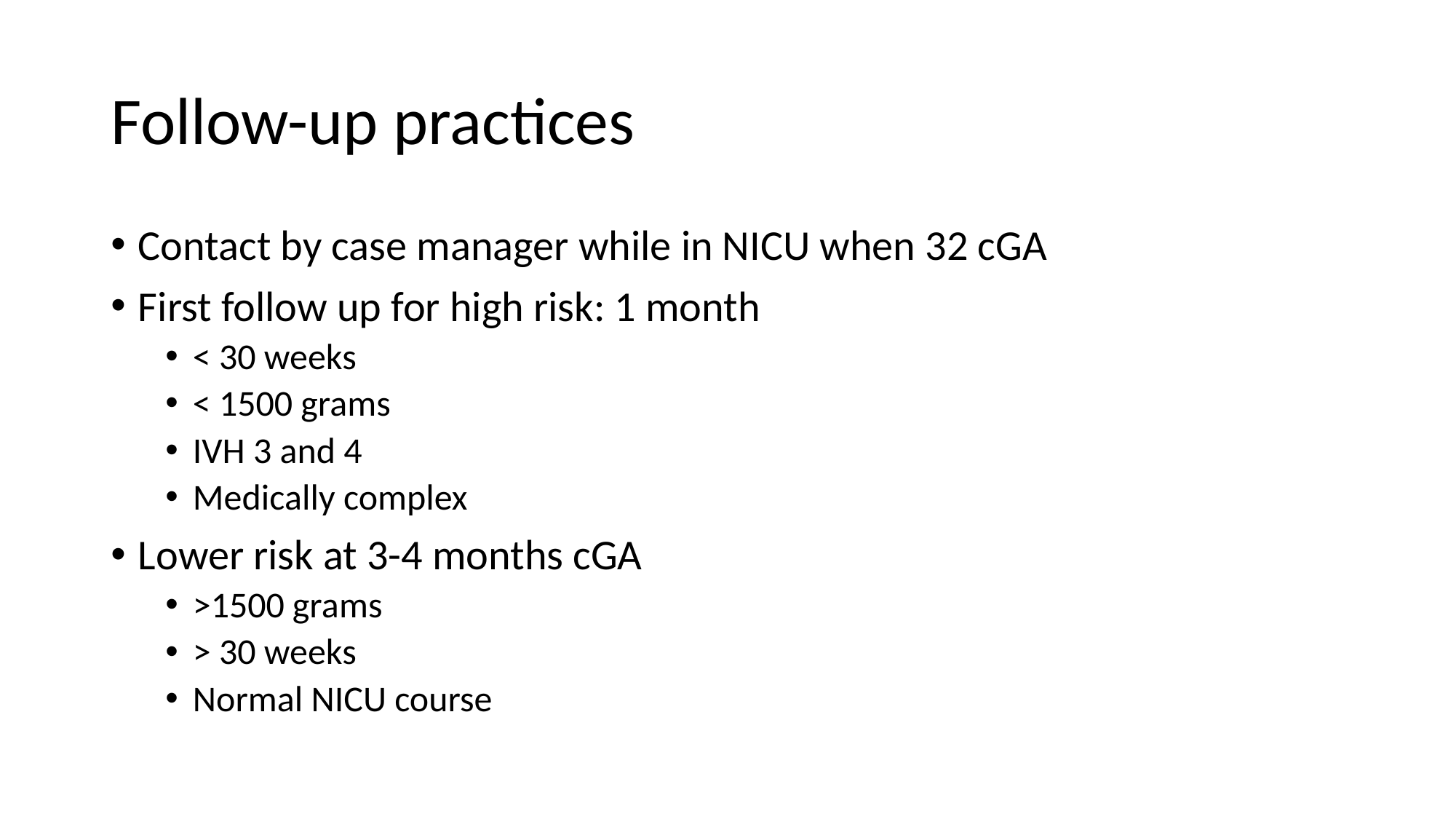

# Follow-up practices
Contact by case manager while in NICU when 32 cGA
First follow up for high risk: 1 month
< 30 weeks
< 1500 grams
IVH 3 and 4
Medically complex
Lower risk at 3-4 months cGA
>1500 grams
> 30 weeks
Normal NICU course